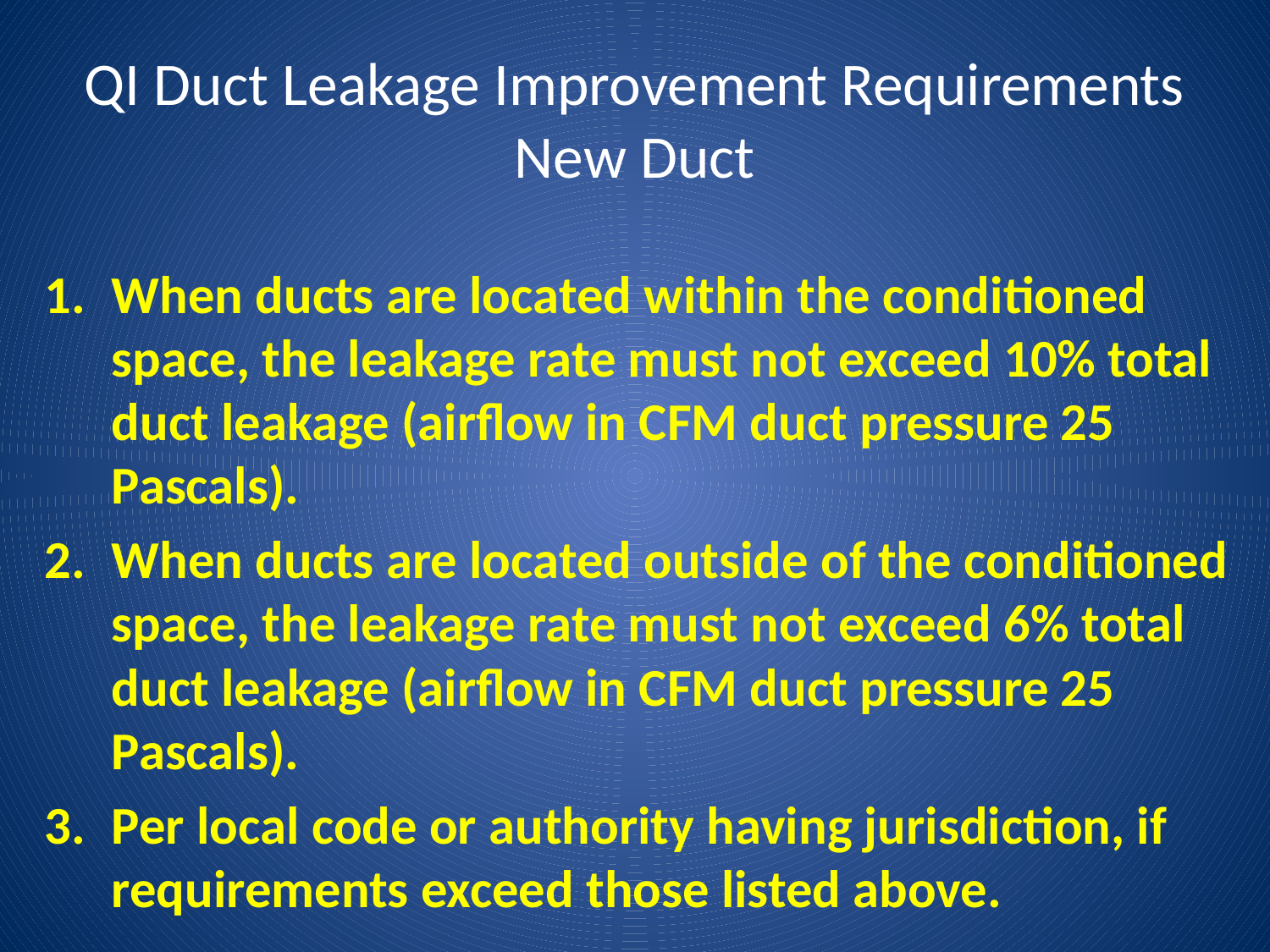

# QI Duct Leakage Improvement Requirements New Duct
When ducts are located within the conditioned space, the leakage rate must not exceed 10% total duct leakage (airflow in CFM duct pressure 25 Pascals).
When ducts are located outside of the conditioned space, the leakage rate must not exceed 6% total duct leakage (airflow in CFM duct pressure 25 Pascals).
Per local code or authority having jurisdiction, if requirements exceed those listed above.